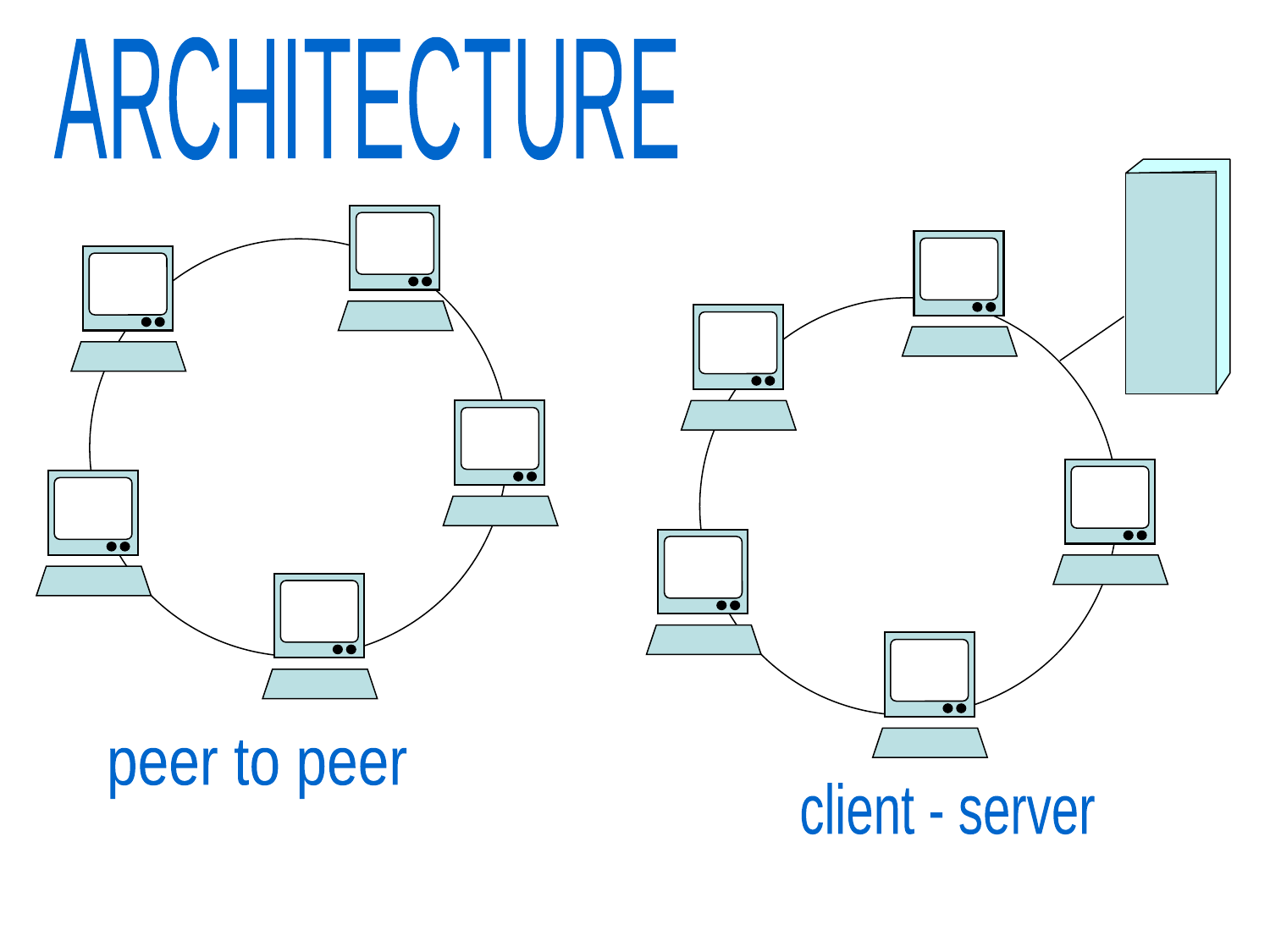

ARCHITECTURE

peer to peer
client - server